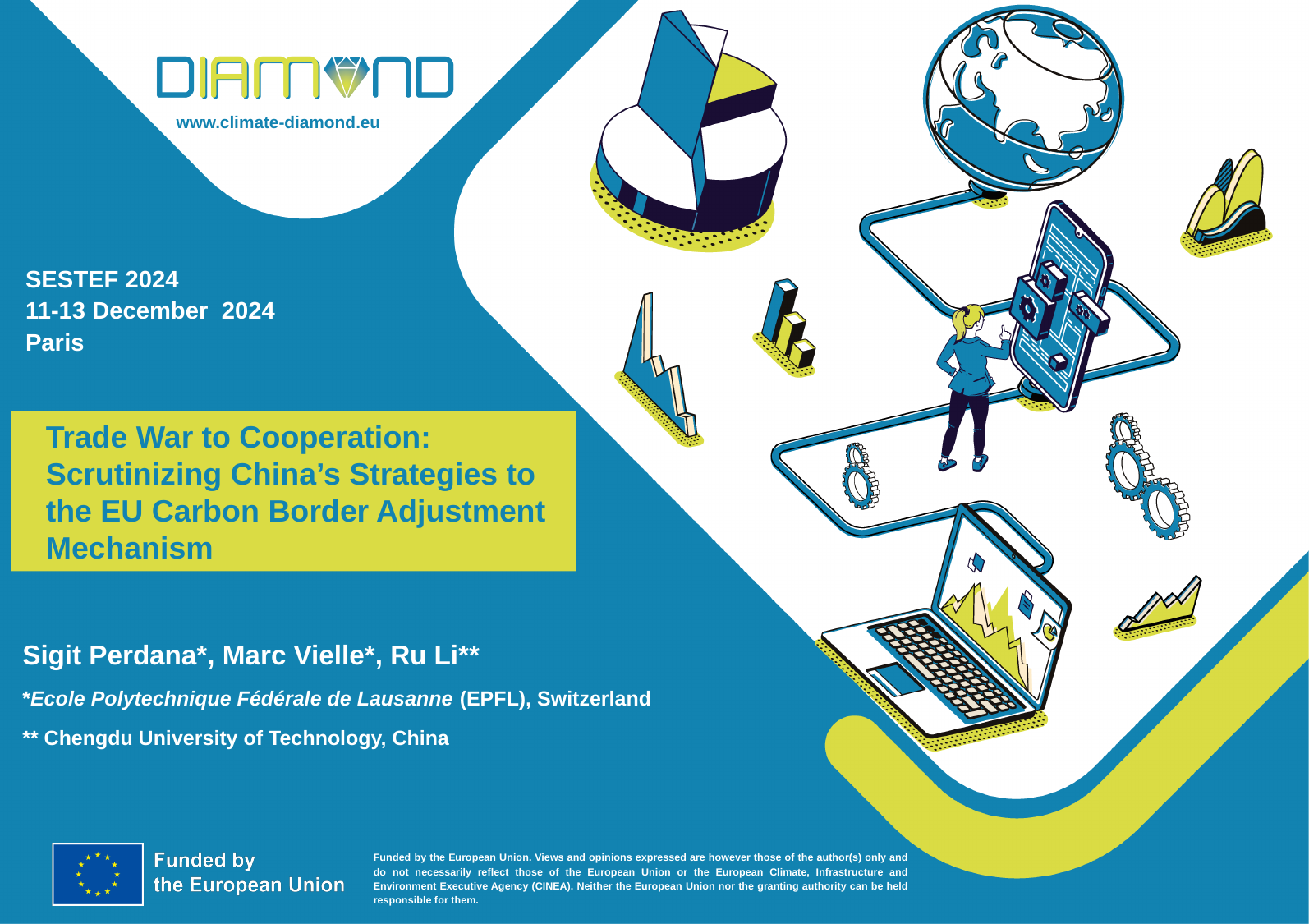

www.climate-diamond.eu
SESTEF 2024
11-13 December  2024
Paris
Trade War to Cooperation:
Scrutinizing China’s Strategies to the EU Carbon Border Adjustment Mechanism

Sigit Perdana*, Marc Vielle*, Ru Li**
*Ecole Polytechnique Fédérale de Lausanne (EPFL), Switzerland
** Chengdu University of Technology, China